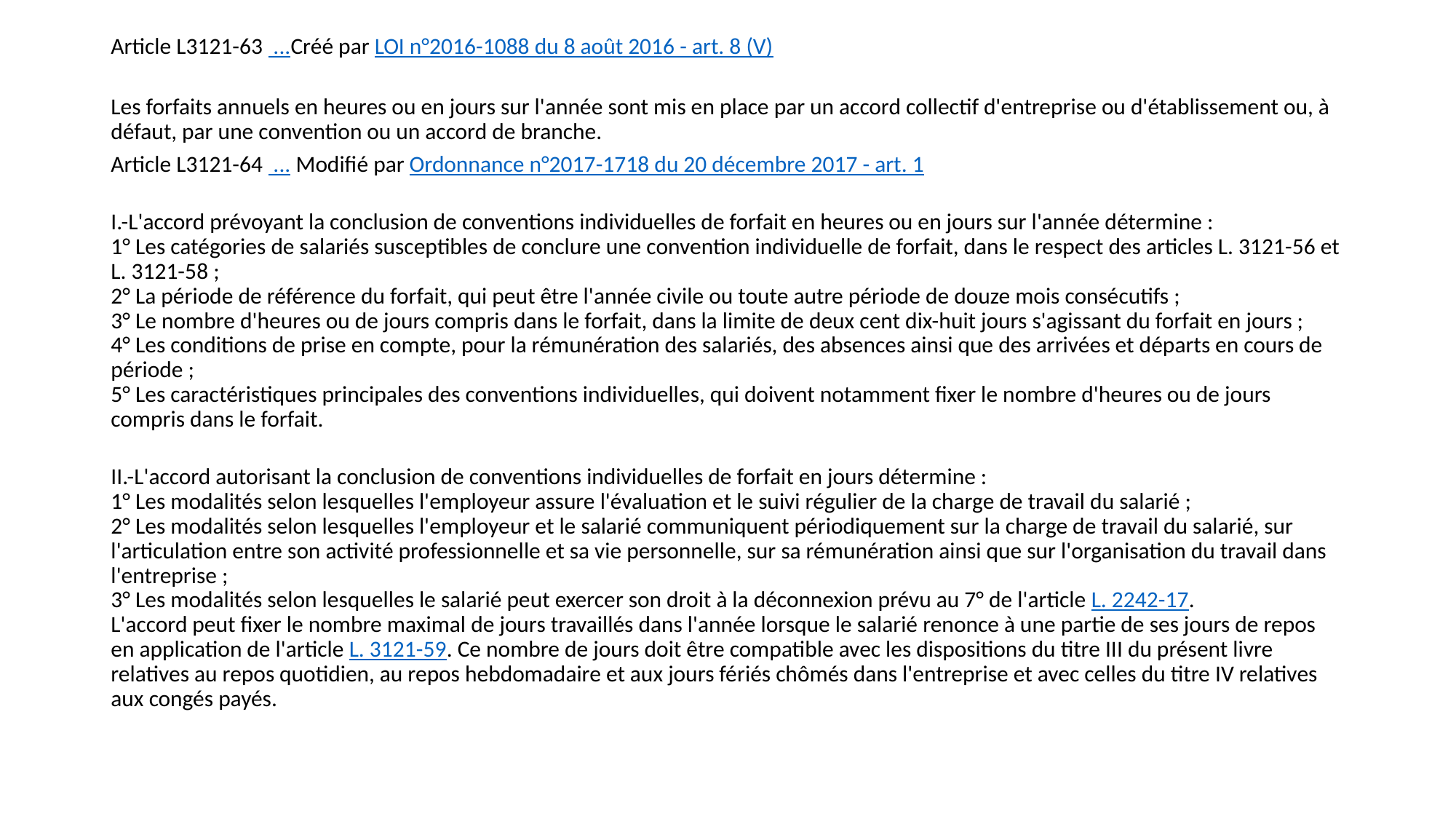

Article L3121-63  ...Créé par LOI n°2016-1088 du 8 août 2016 - art. 8 (V)
Les forfaits annuels en heures ou en jours sur l'année sont mis en place par un accord collectif d'entreprise ou d'établissement ou, à défaut, par une convention ou un accord de branche.
Article L3121-64  ... Modifié par Ordonnance n°2017-1718 du 20 décembre 2017 - art. 1
I.-L'accord prévoyant la conclusion de conventions individuelles de forfait en heures ou en jours sur l'année détermine :
1° Les catégories de salariés susceptibles de conclure une convention individuelle de forfait, dans le respect des articles L. 3121-56 et L. 3121-58 ;
2° La période de référence du forfait, qui peut être l'année civile ou toute autre période de douze mois consécutifs ;
3° Le nombre d'heures ou de jours compris dans le forfait, dans la limite de deux cent dix-huit jours s'agissant du forfait en jours ;
4° Les conditions de prise en compte, pour la rémunération des salariés, des absences ainsi que des arrivées et départs en cours de période ;
5° Les caractéristiques principales des conventions individuelles, qui doivent notamment fixer le nombre d'heures ou de jours compris dans le forfait.
II.-L'accord autorisant la conclusion de conventions individuelles de forfait en jours détermine :
1° Les modalités selon lesquelles l'employeur assure l'évaluation et le suivi régulier de la charge de travail du salarié ;
2° Les modalités selon lesquelles l'employeur et le salarié communiquent périodiquement sur la charge de travail du salarié, sur l'articulation entre son activité professionnelle et sa vie personnelle, sur sa rémunération ainsi que sur l'organisation du travail dans l'entreprise ;
3° Les modalités selon lesquelles le salarié peut exercer son droit à la déconnexion prévu au 7° de l'article L. 2242-17.
L'accord peut fixer le nombre maximal de jours travaillés dans l'année lorsque le salarié renonce à une partie de ses jours de repos en application de l'article L. 3121-59. Ce nombre de jours doit être compatible avec les dispositions du titre III du présent livre relatives au repos quotidien, au repos hebdomadaire et aux jours fériés chômés dans l'entreprise et avec celles du titre IV relatives aux congés payés.
#